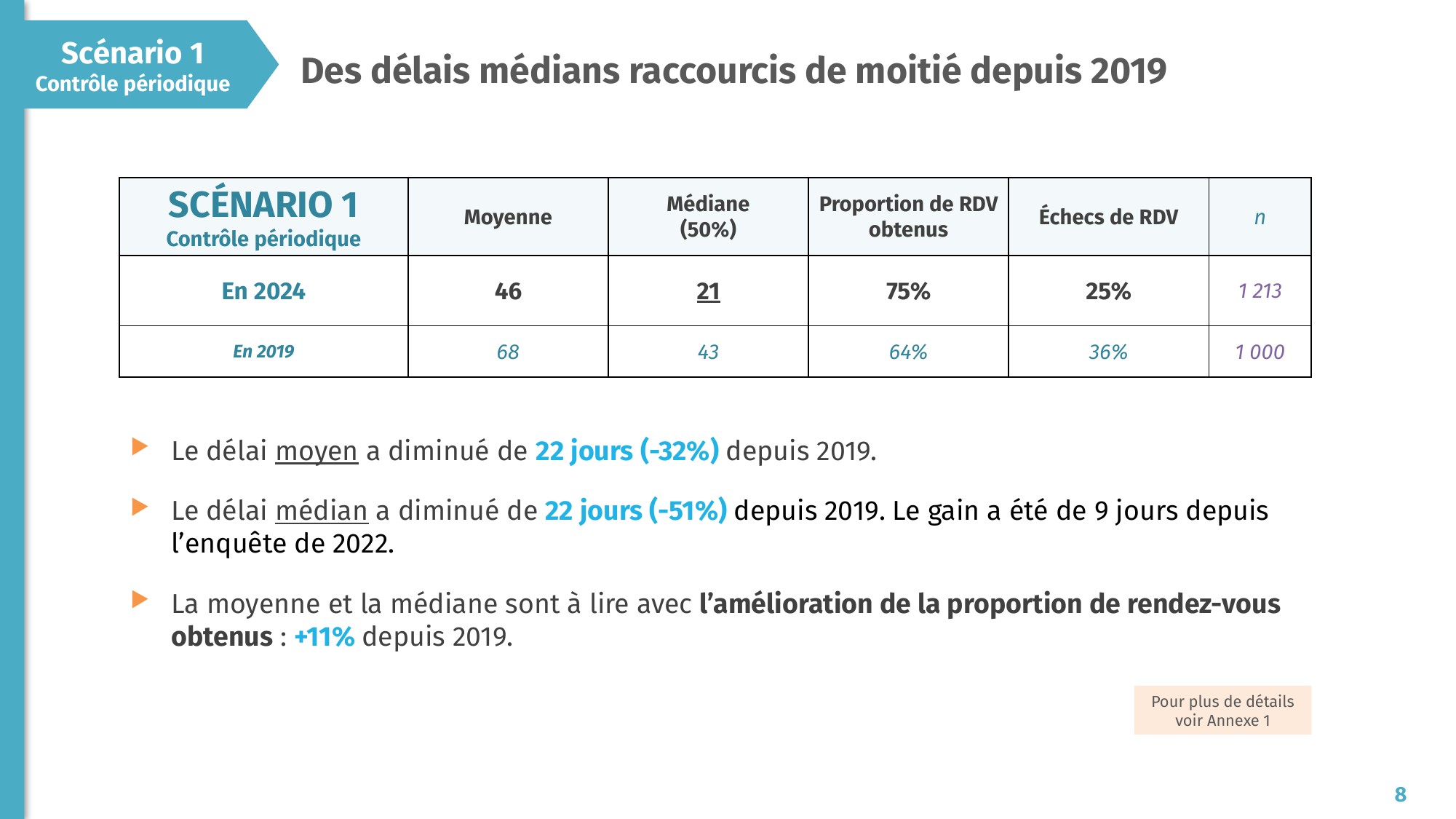

Scénario 1
Contrôle périodique
# Des délais médians raccourcis de moitié depuis 2019
| scénario 1 Contrôle périodique | Moyenne | Médiane (50%) | Proportion de RDV obtenus | Échecs de RDV | n |
| --- | --- | --- | --- | --- | --- |
| En 2024 | 46 | 21 | 75% | 25% | 1 213 |
| En 2019 | 68 | 43 | 64% | 36% | 1 000 |
Le délai moyen a diminué de 22 jours (-32%) depuis 2019.
Le délai médian a diminué de 22 jours (-51%) depuis 2019. Le gain a été de 9 jours depuis l’enquête de 2022.
La moyenne et la médiane sont à lire avec l’amélioration de la proportion de rendez-vous obtenus : +11% depuis 2019.
Pour plus de détails voir Annexe 1
8